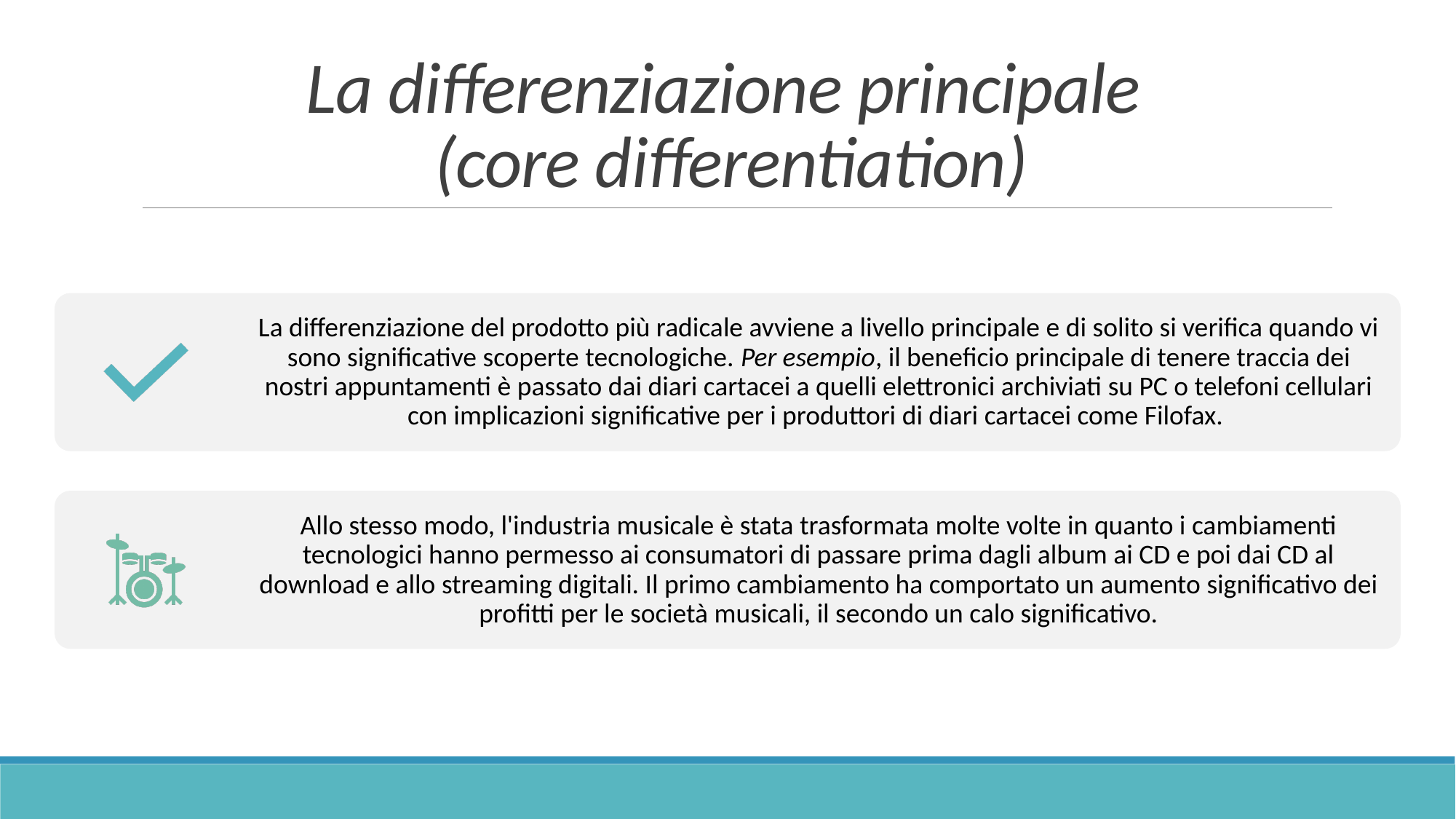

# La differenziazione principale (core differentiation)
La differenziazione del prodotto più radicale avviene a livello principale e di solito si verifica quando vi sono significative scoperte tecnologiche. Per esempio, il beneficio principale di tenere traccia dei nostri appuntamenti è passato dai diari cartacei a quelli elettronici archiviati su PC o telefoni cellulari con implicazioni significative per i produttori di diari cartacei come Filofax.
Allo stesso modo, l'industria musicale è stata trasformata molte volte in quanto i cambiamenti tecnologici hanno permesso ai consumatori di passare prima dagli album ai CD e poi dai CD al download e allo streaming digitali. Il primo cambiamento ha comportato un aumento significativo dei profitti per le società musicali, il secondo un calo significativo.